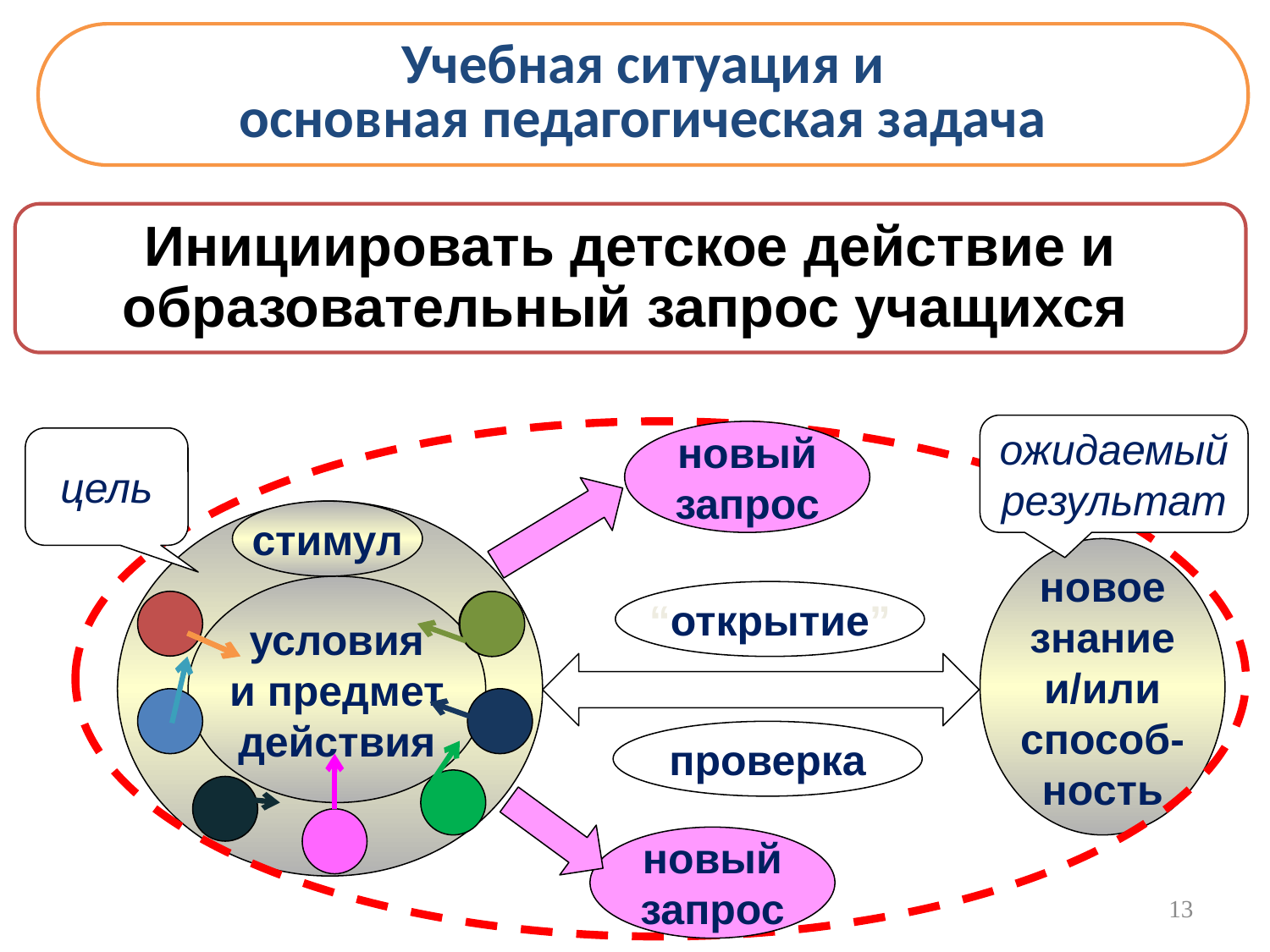

Учебная ситуация и
основная педагогическая задача
Инициировать детское действие и образовательный запрос учащихся
ожидаемый
результат

новый
запрос
цель

стимул
новое
знание
и/или
способ-
ность
условия
и предмет
действия
“открытие”

проверка

новый
запрос
13